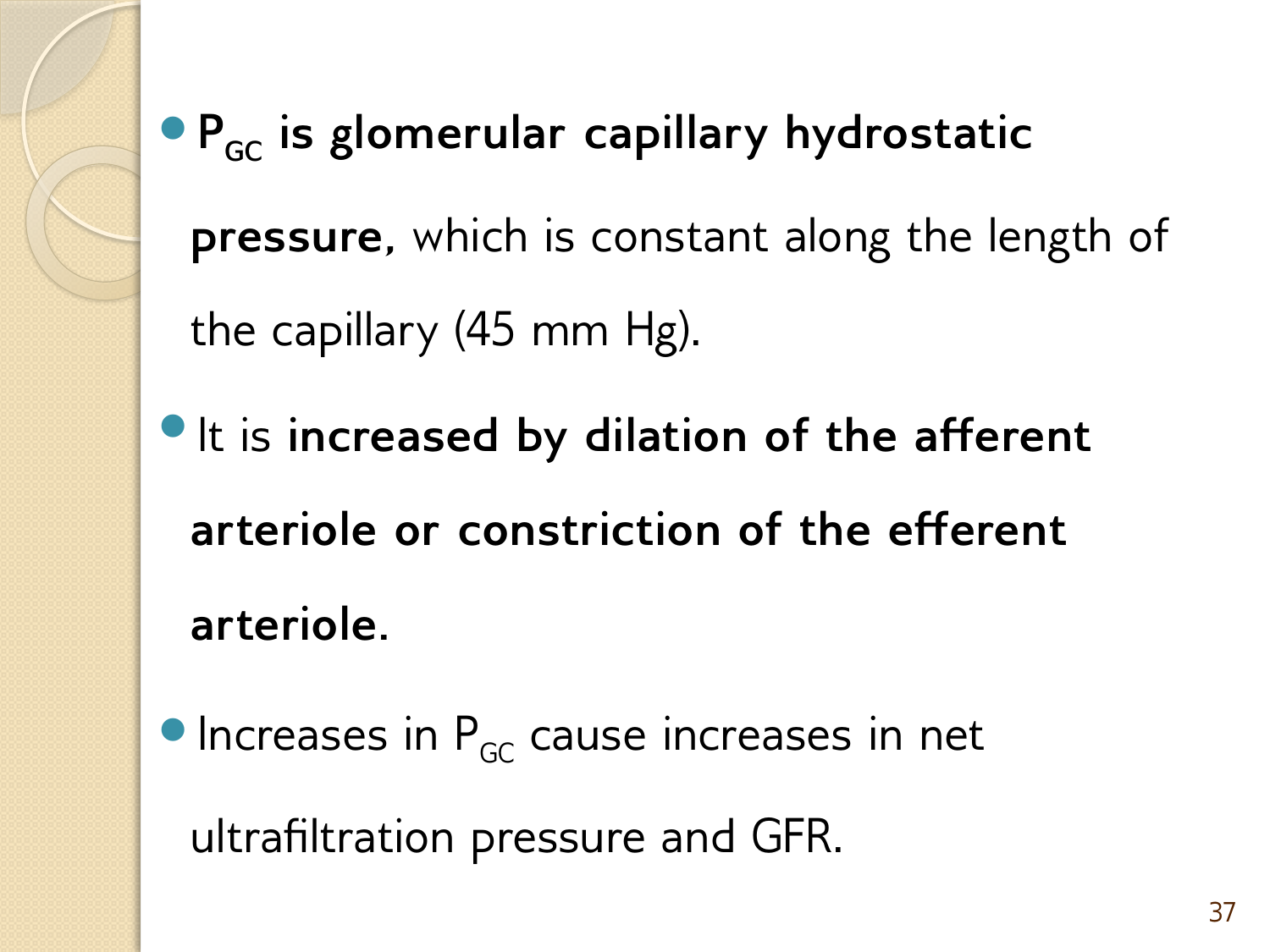

PGC is glomerular capillary hydrostatic pressure, which is constant along the length of the capillary (45 mm Hg).
It is increased by dilation of the afferent arteriole or constriction of the efferent arteriole.
Increases in PGC cause increases in net ultrafiltration pressure and GFR.
37